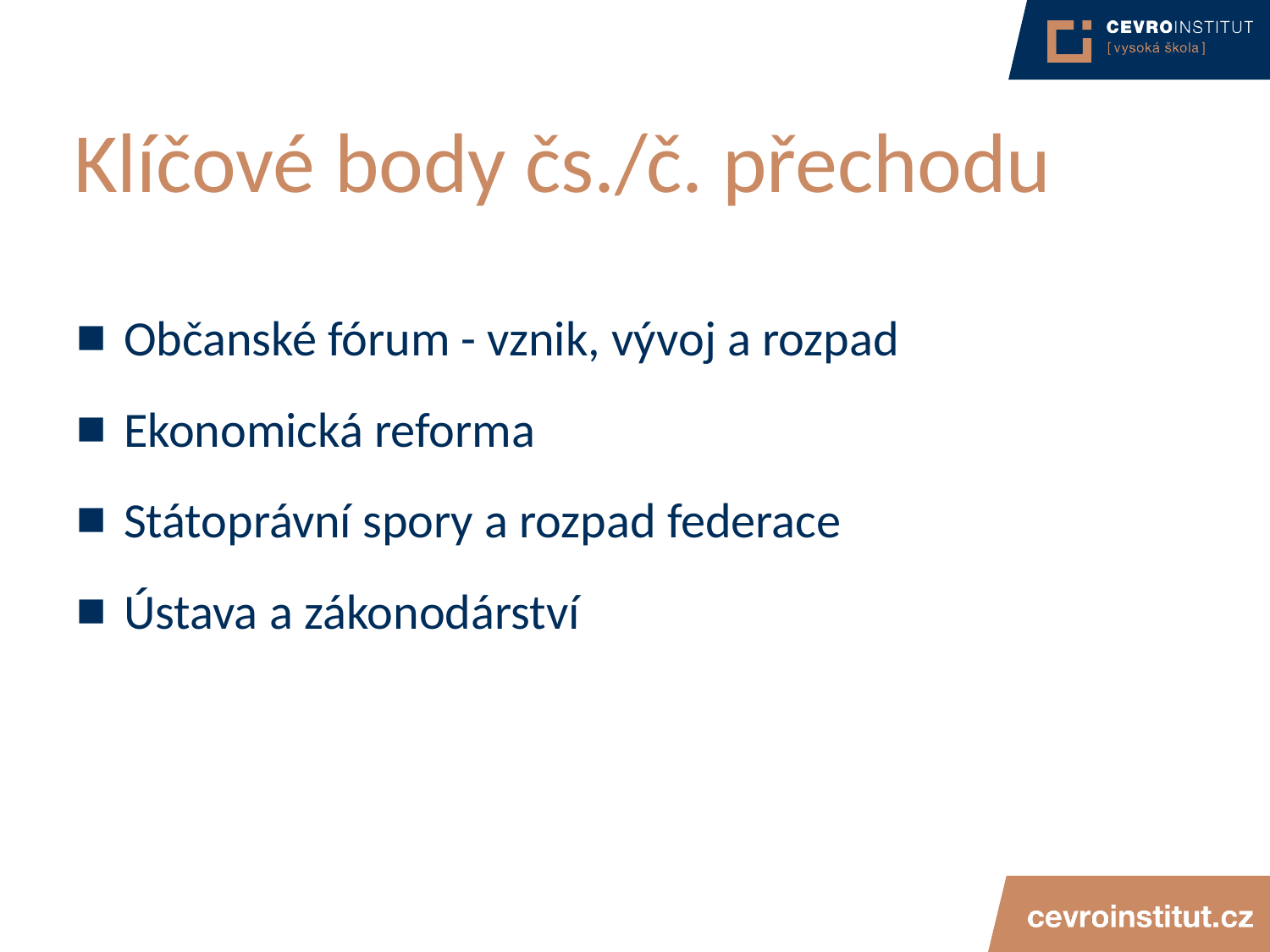

# Klíčové body čs./č. přechodu

Občanské fórum - vznik, vývoj a rozpad
Ekonomická reforma
Státoprávní spory a rozpad federace
Ústava a zákonodárství